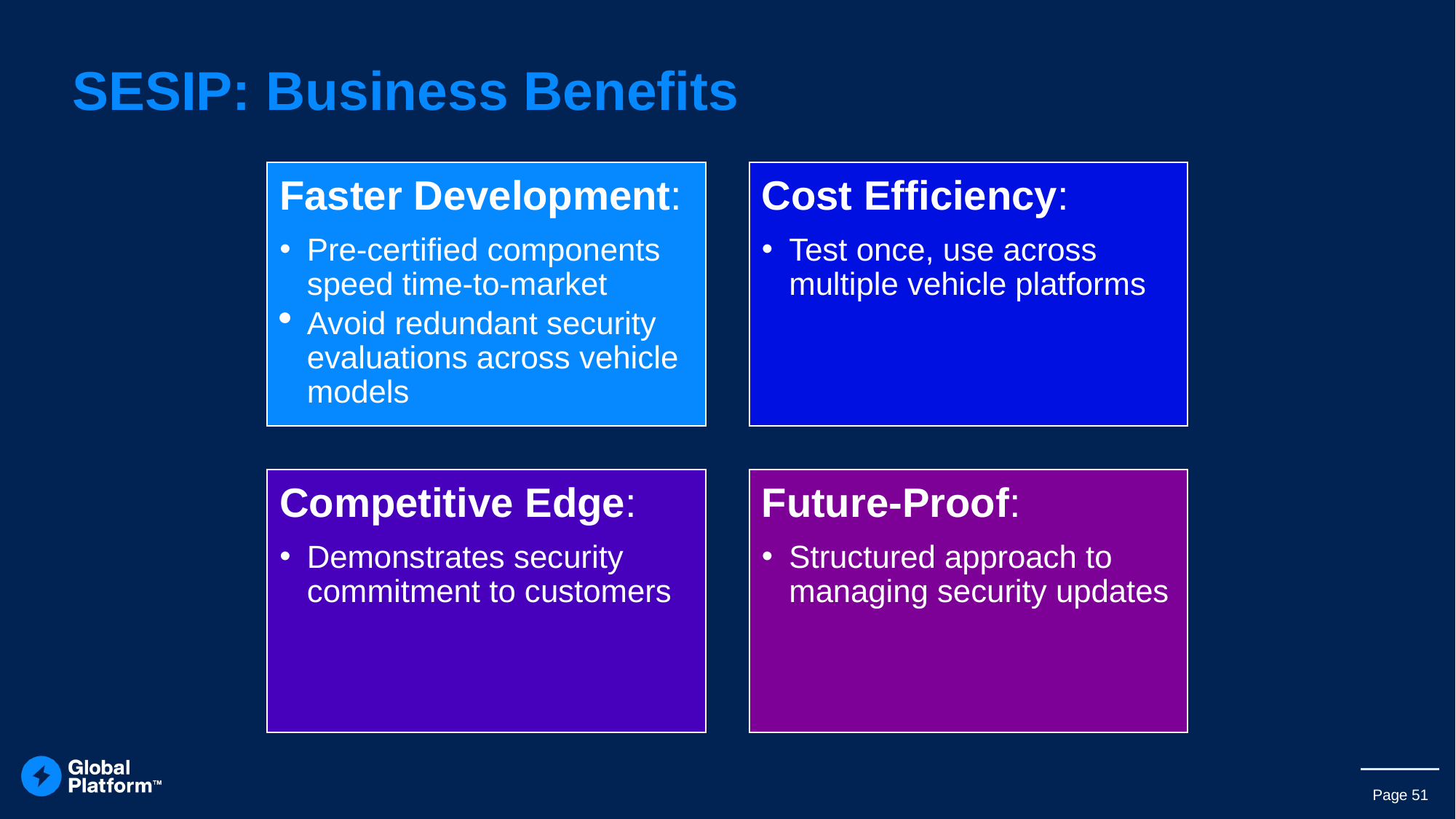

# SESIP: Business Benefits
Faster Development:
Pre-certified components speed time-to-market
Avoid redundant security evaluations across vehicle models
Cost Efficiency:
Test once, use across multiple vehicle platforms
Competitive Edge:
Demonstrates security commitment to customers
Future-Proof:
Structured approach to managing security updates